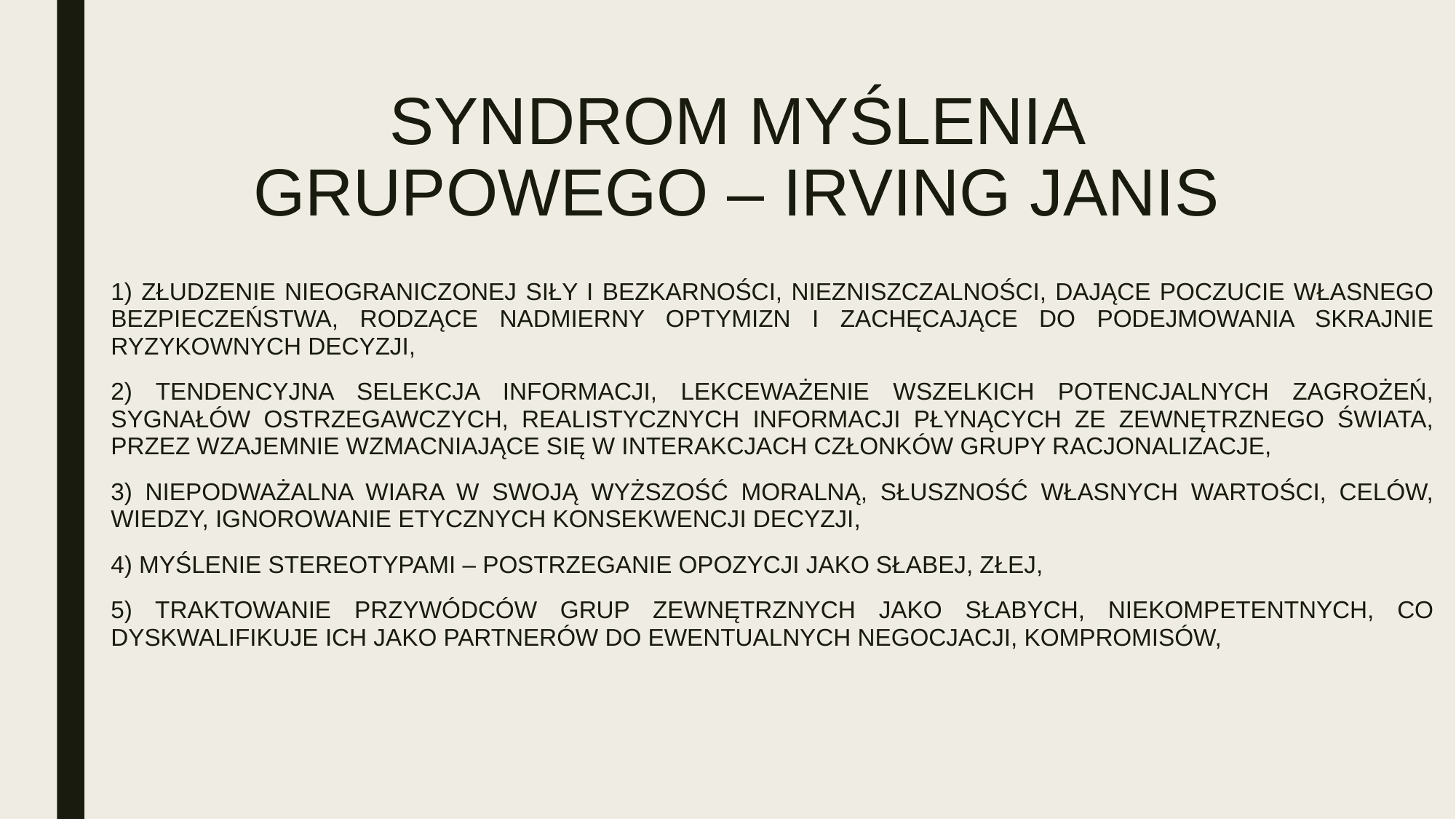

# SYNDROM MYŚLENIA GRUPOWEGO – IRVING JANIS
1) ZŁUDZENIE NIEOGRANICZONEJ SIŁY I BEZKARNOŚCI, NIEZNISZCZALNOŚCI, DAJĄCE POCZUCIE WŁASNEGO BEZPIECZEŃSTWA, RODZĄCE NADMIERNY OPTYMIZN I ZACHĘCAJĄCE DO PODEJMOWANIA SKRAJNIE RYZYKOWNYCH DECYZJI,
2) TENDENCYJNA SELEKCJA INFORMACJI, LEKCEWAŻENIE WSZELKICH POTENCJALNYCH ZAGROŻEŃ, SYGNAŁÓW OSTRZEGAWCZYCH, REALISTYCZNYCH INFORMACJI PŁYNĄCYCH ZE ZEWNĘTRZNEGO ŚWIATA, PRZEZ WZAJEMNIE WZMACNIAJĄCE SIĘ W INTERAKCJACH CZŁONKÓW GRUPY RACJONALIZACJE,
3) NIEPODWAŻALNA WIARA W SWOJĄ WYŻSZOŚĆ MORALNĄ, SŁUSZNOŚĆ WŁASNYCH WARTOŚCI, CELÓW, WIEDZY, IGNOROWANIE ETYCZNYCH KONSEKWENCJI DECYZJI,
4) MYŚLENIE STEREOTYPAMI – POSTRZEGANIE OPOZYCJI JAKO SŁABEJ, ZŁEJ,
5) TRAKTOWANIE PRZYWÓDCÓW GRUP ZEWNĘTRZNYCH JAKO SŁABYCH, NIEKOMPETENTNYCH, CO DYSKWALIFIKUJE ICH JAKO PARTNERÓW DO EWENTUALNYCH NEGOCJACJI, KOMPROMISÓW,